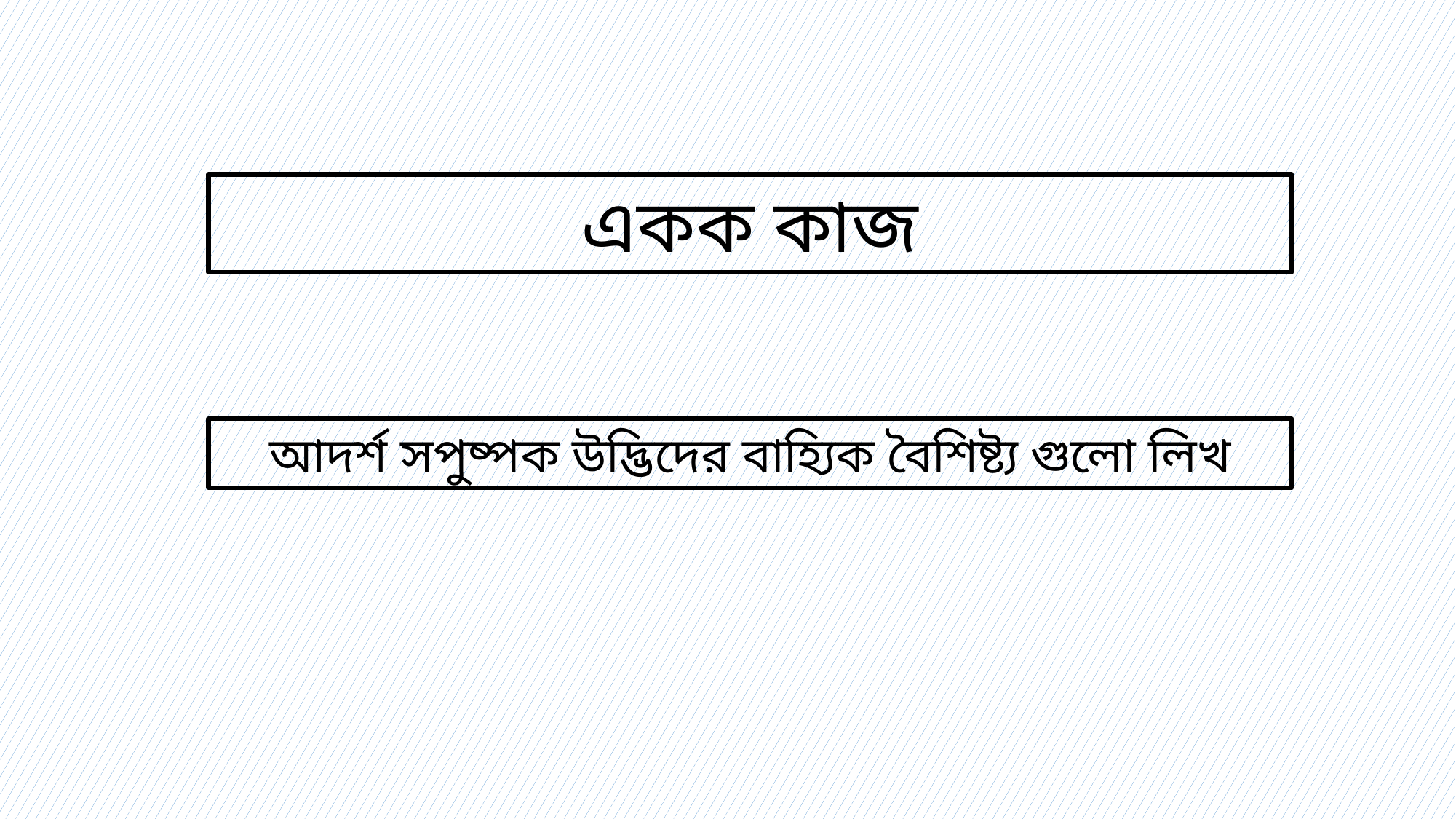

একক কাজ
আদর্শ সপুষ্পক উদ্ভিদের বাহ্যিক বৈশিষ্ট্য গুলো লিখ